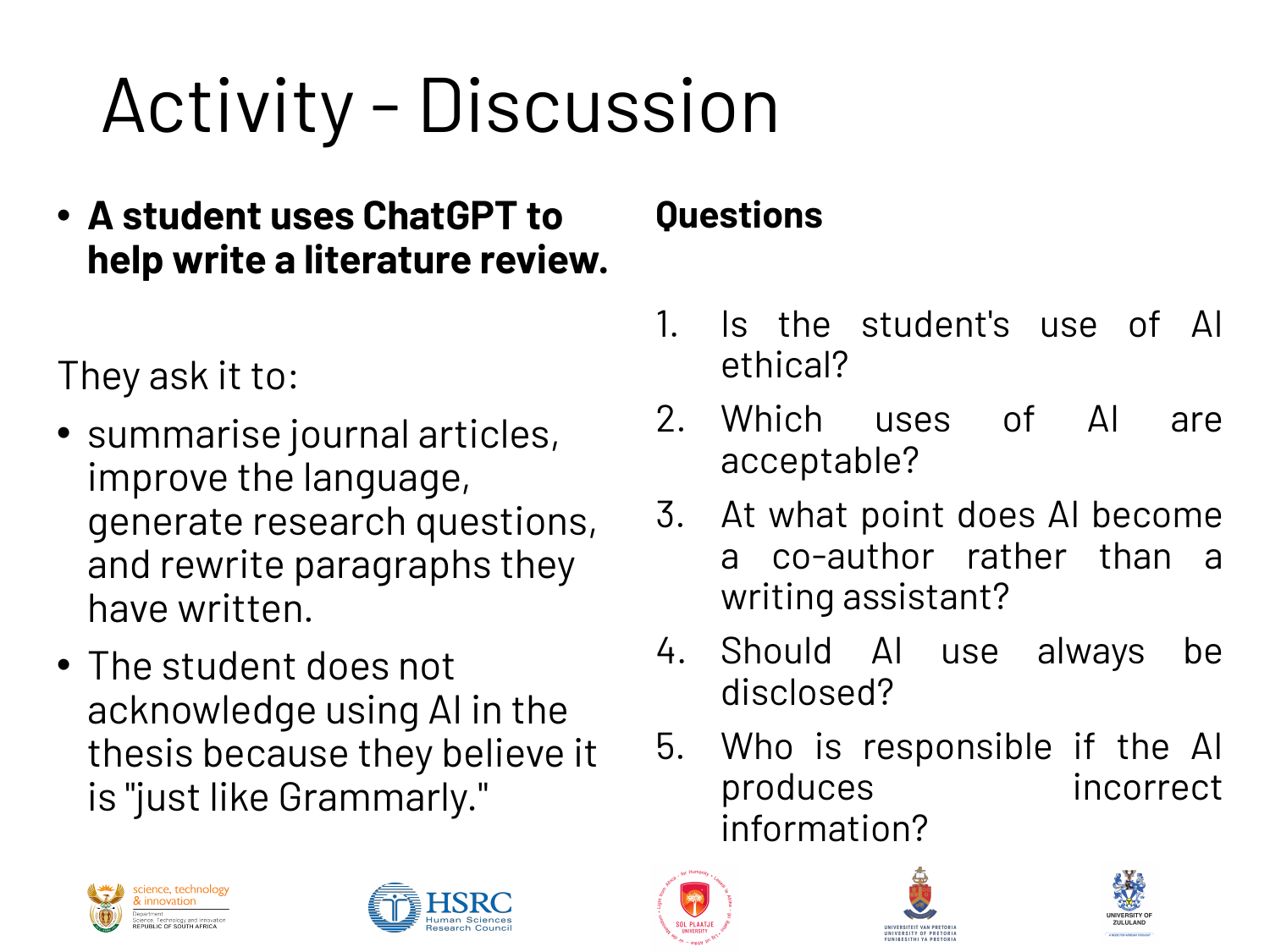

# Activity - Discussion
A student uses ChatGPT to help write a literature review.

They ask it to:
summarise journal articles, improve the language, generate research questions, and rewrite paragraphs they have written.
The student does not acknowledge using AI in the thesis because they believe it is "just like Grammarly."
Questions

Is the student's use of AI ethical?
Which uses of AI are acceptable?
At what point does AI become a co-author rather than a writing assistant?
Should AI use always be disclosed?
Who is responsible if the AI produces incorrect information?